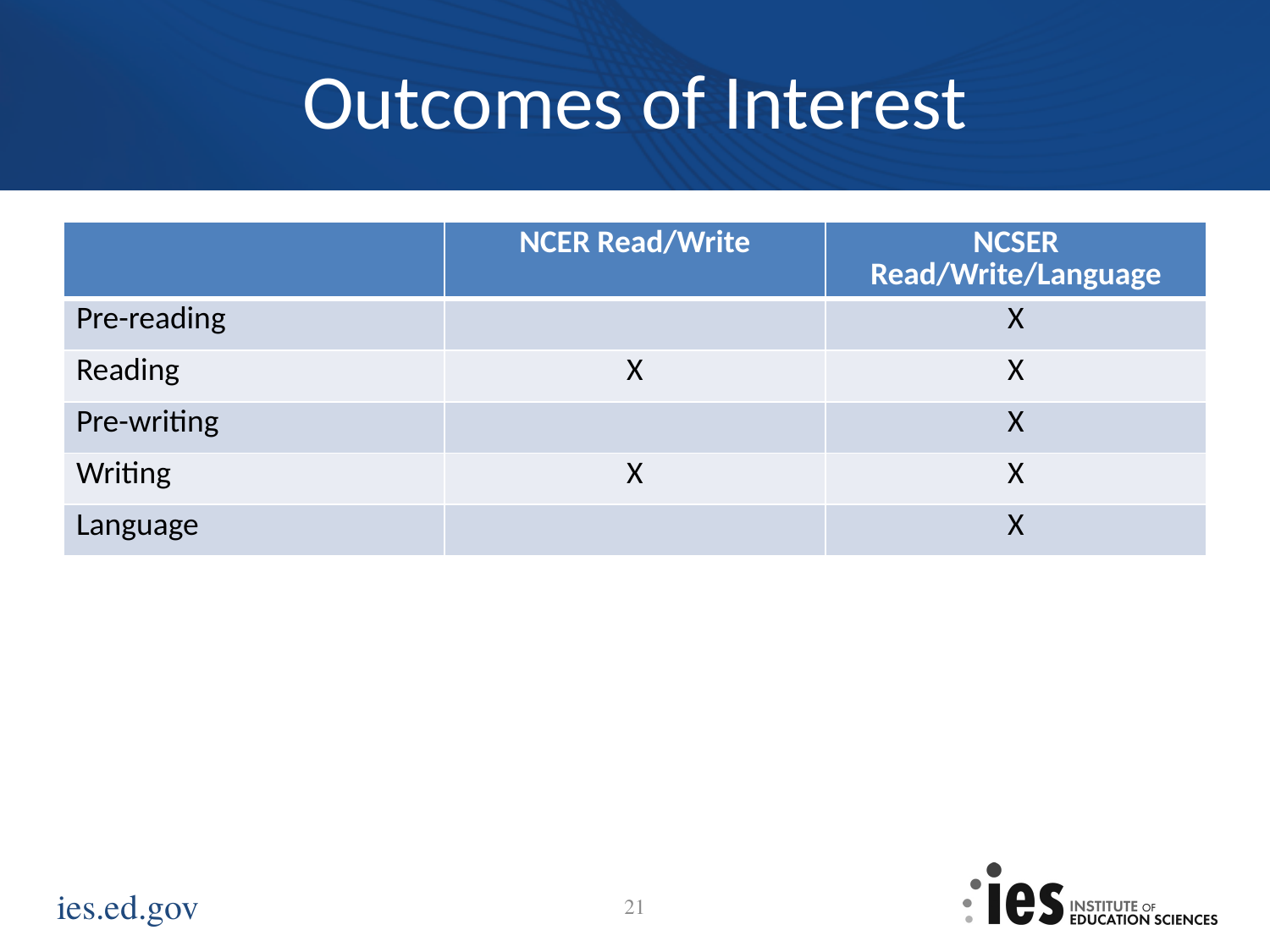

# Outcomes of Interest
|  | NCER Read/Write | NCSER Read/Write/Language |
| --- | --- | --- |
| Pre-reading |  | X |
| Reading | X | X |
| Pre-writing |  | X |
| Writing | X | X |
| Language |  | X |
21